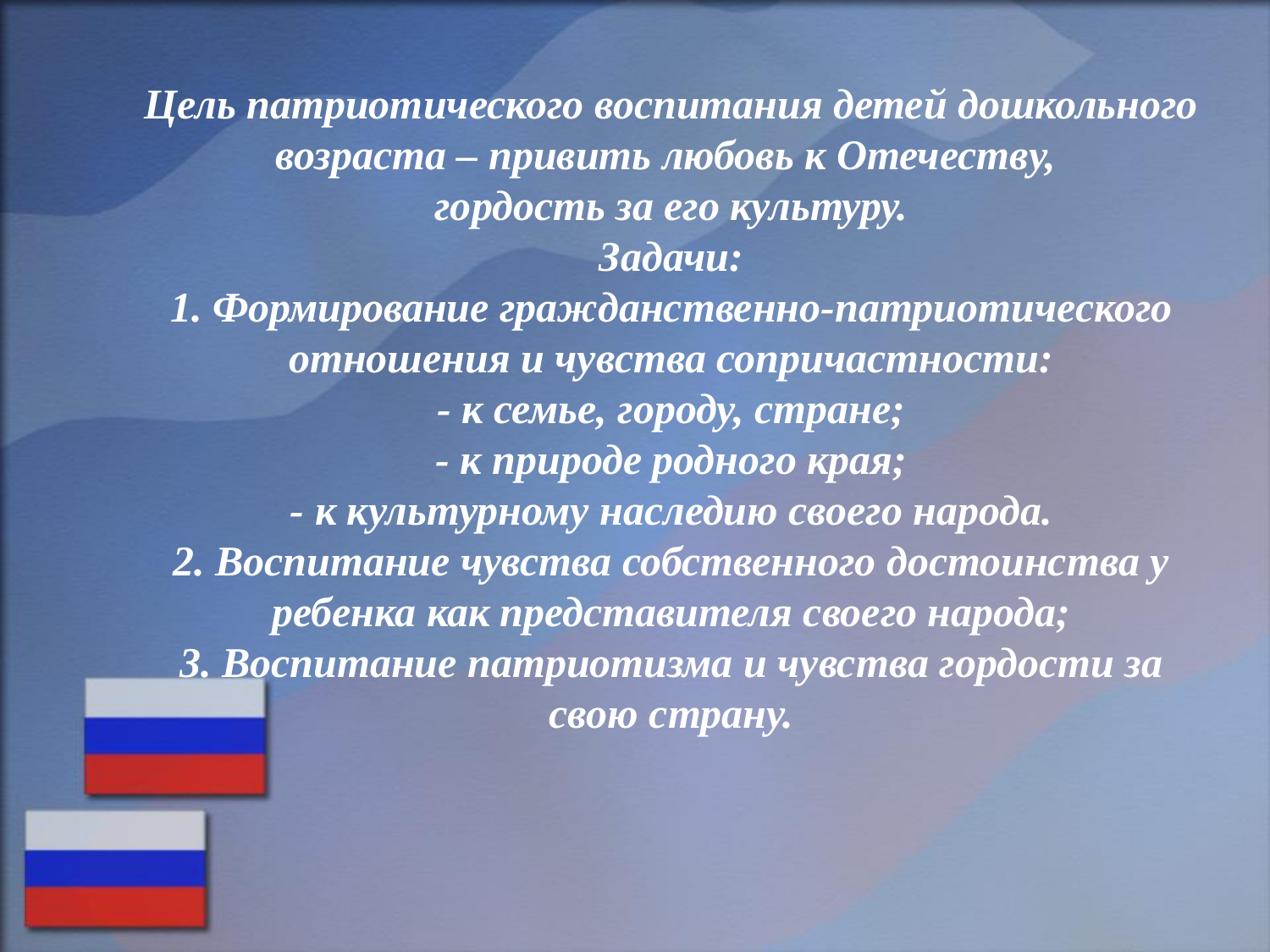

Цель патриотического воспитания детей дошкольного возраста – привить любовь к Отечеству,
гордость за его культуру.
Задачи:
1. Формирование гражданственно-патриотического отношения и чувства сопричастности:
- к семье, городу, стране;
- к природе родного края;
- к культурному наследию своего народа.
2. Воспитание чувства собственного достоинства у ребенка как представителя своего народа;
3. Воспитание патриотизма и чувства гордости за свою страну.